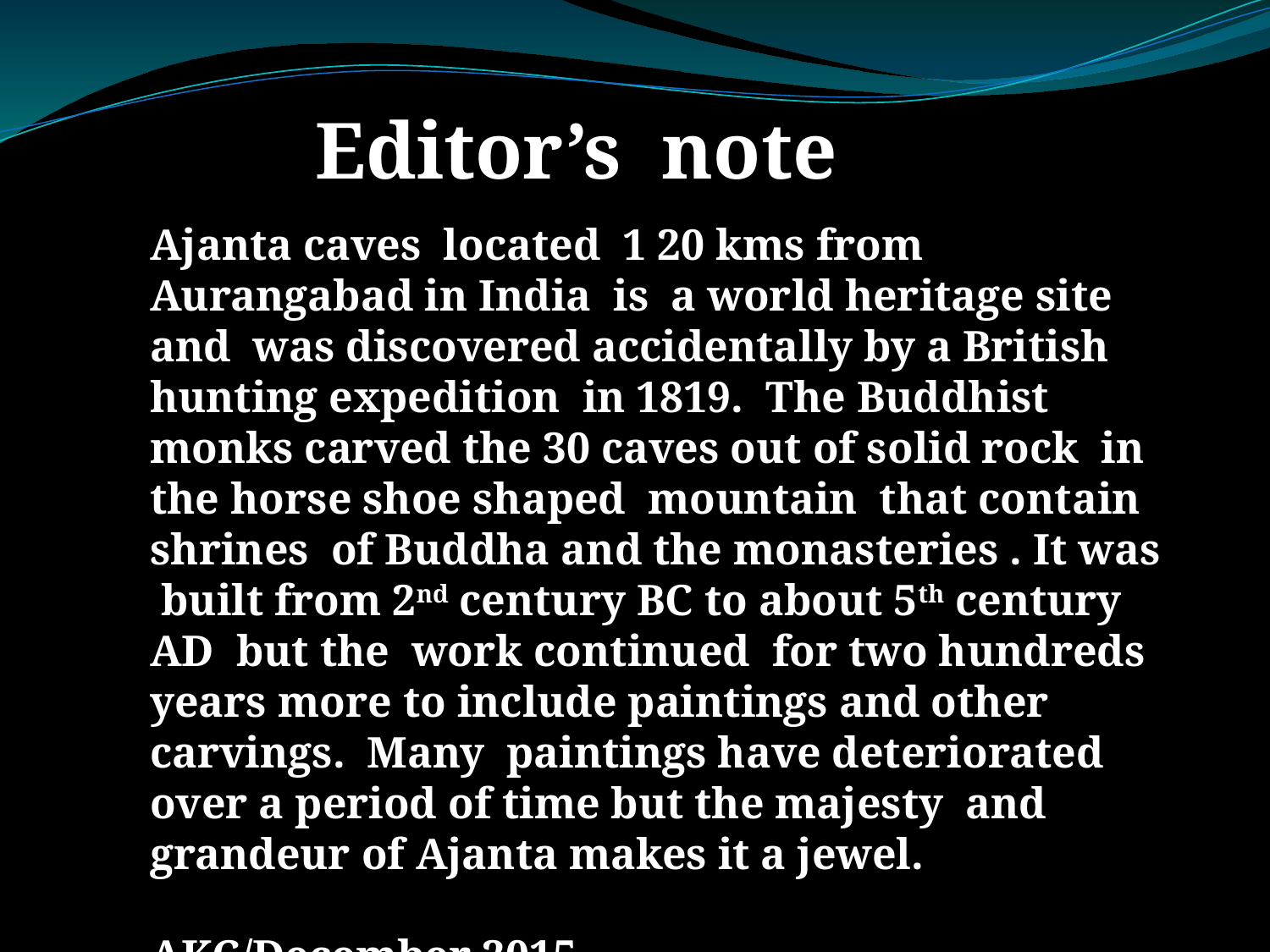

Editor’s  note
Ajanta caves  located  1 20 kms from Aurangabad in India  is  a world heritage site and  was discovered accidentally by a British hunting expedition  in 1819.  The Buddhist monks carved the 30 caves out of solid rock  in the horse shoe shaped  mountain  that contain shrines  of Buddha and the monasteries . It was  built from 2nd century BC to about 5th century AD  but the  work continued  for two hundreds years more to include paintings and other carvings.  Many  paintings have deteriorated  over a period of time but the majesty  and grandeur of Ajanta makes it a jewel.

AKC/December 2015